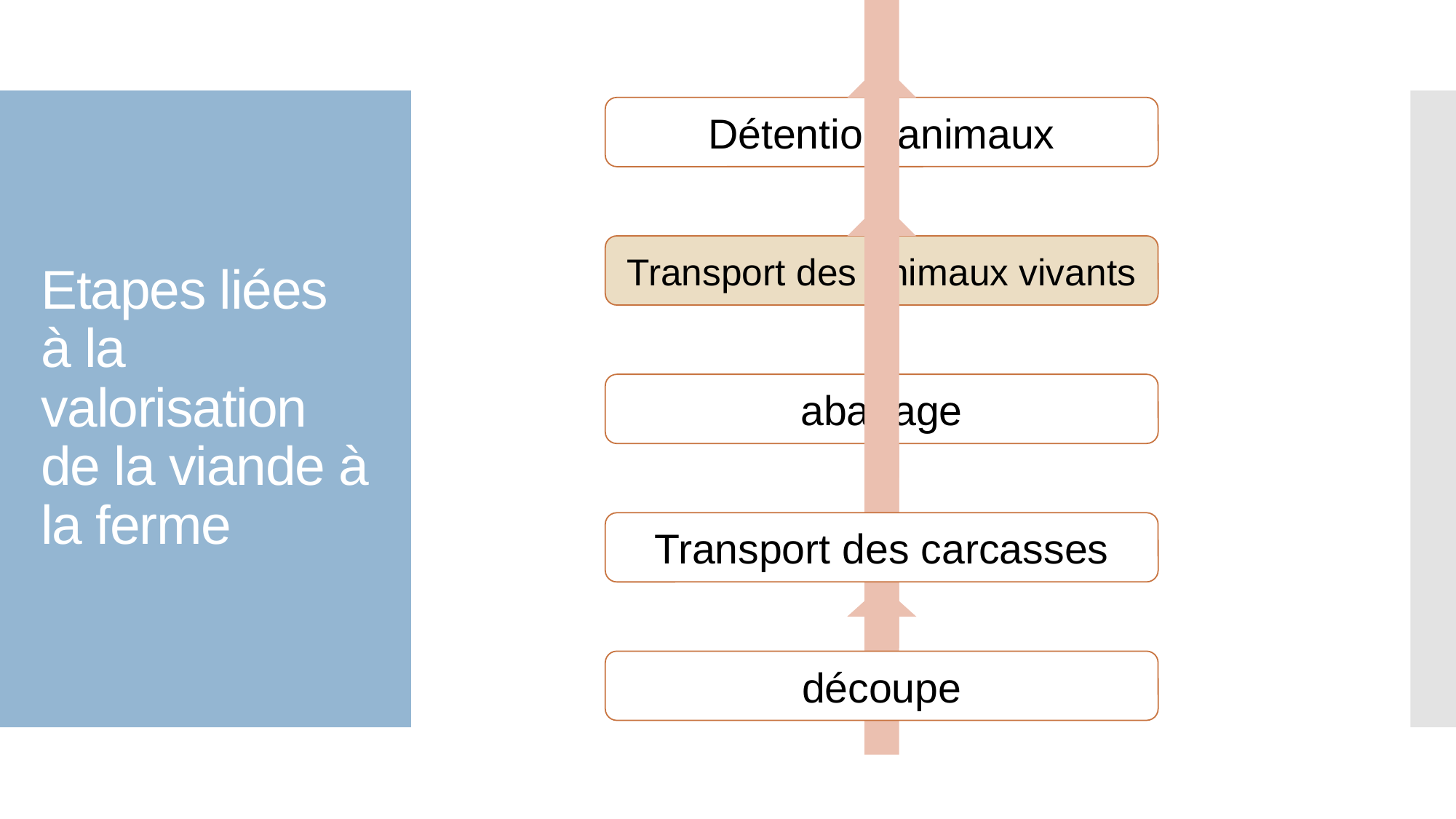

Transport des animaux vivants
abattage
Transport des carcasses
découpe
Détention animaux
# Etapes liées à la valorisation de la viande à la ferme